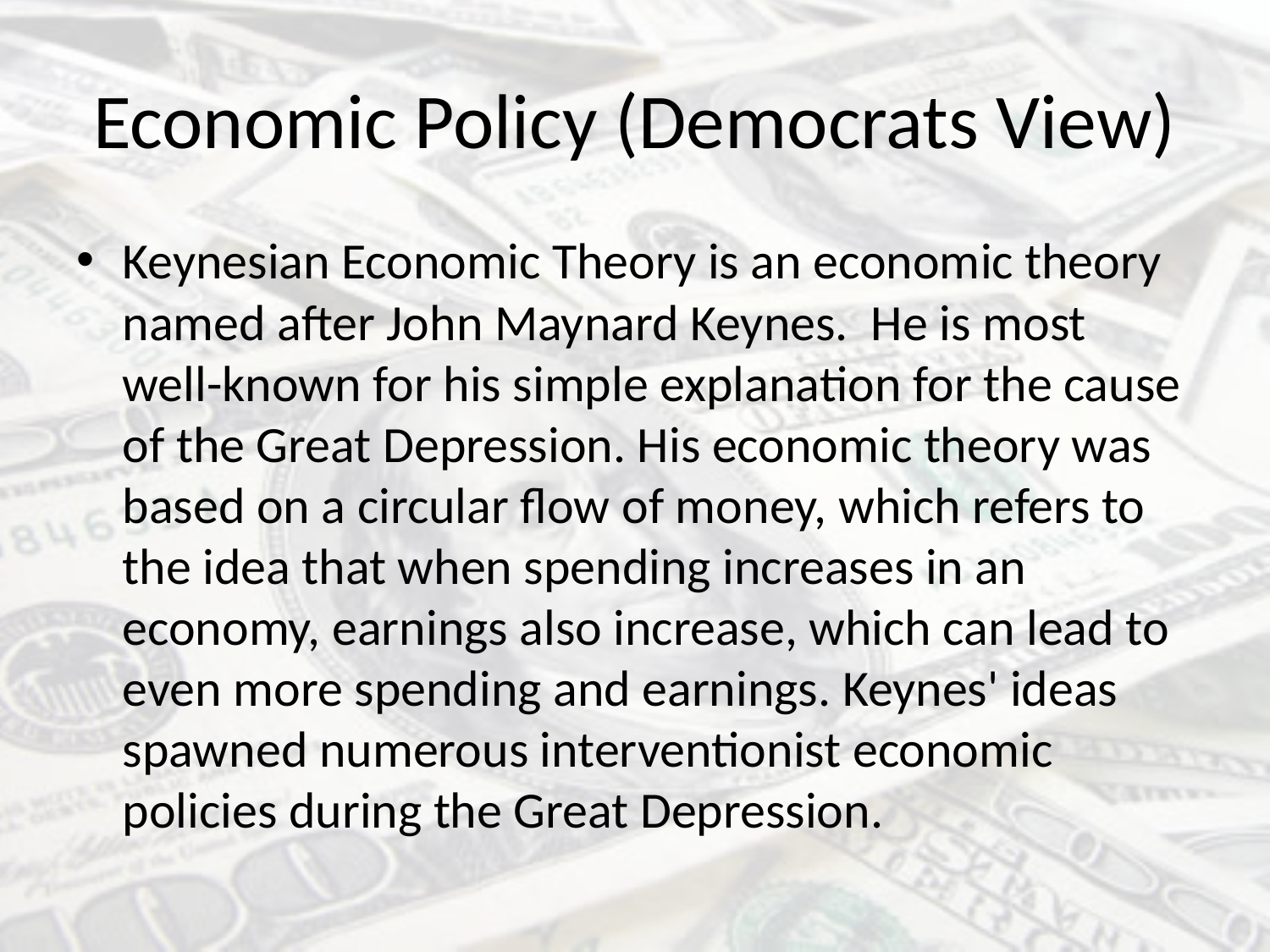

# Economic Policy (Democrats View)
Keynesian Economic Theory is an economic theory named after John Maynard Keynes.  He is most well-known for his simple explanation for the cause of the Great Depression. His economic theory was based on a circular flow of money, which refers to the idea that when spending increases in an economy, earnings also increase, which can lead to even more spending and earnings. Keynes' ideas spawned numerous interventionist economic policies during the Great Depression.